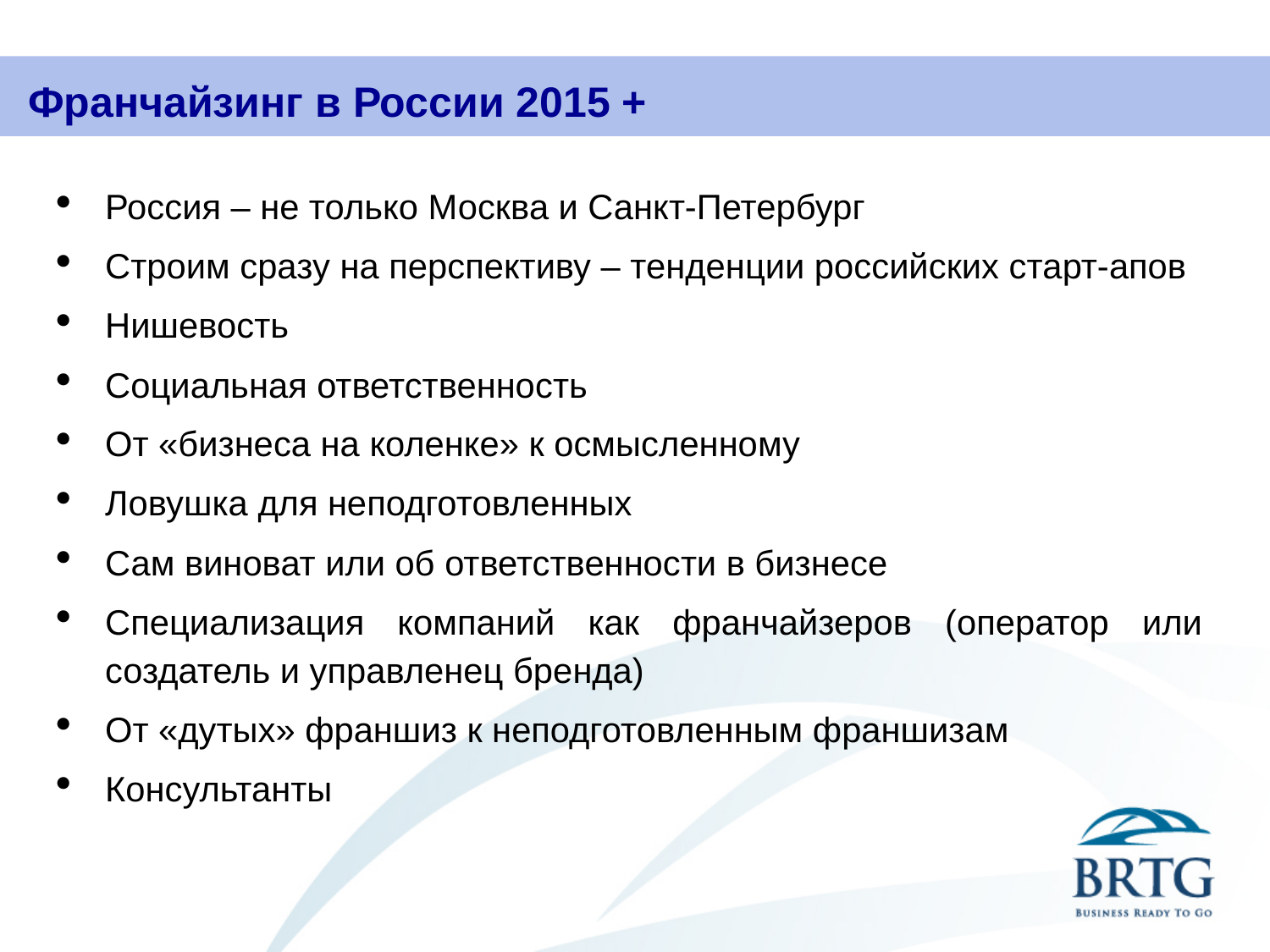

# Франчайзинг в России 2015 +
Россия – не только Москва и Санкт-Петербург
Строим сразу на перспективу – тенденции российских старт-апов
Нишевость
Социальная ответственность
От «бизнеса на коленке» к осмысленному
Ловушка для неподготовленных
Сам виноват или об ответственности в бизнесе
Специализация компаний как франчайзеров (оператор или создатель и управленец бренда)
От «дутых» франшиз к неподготовленным франшизам
Консультанты